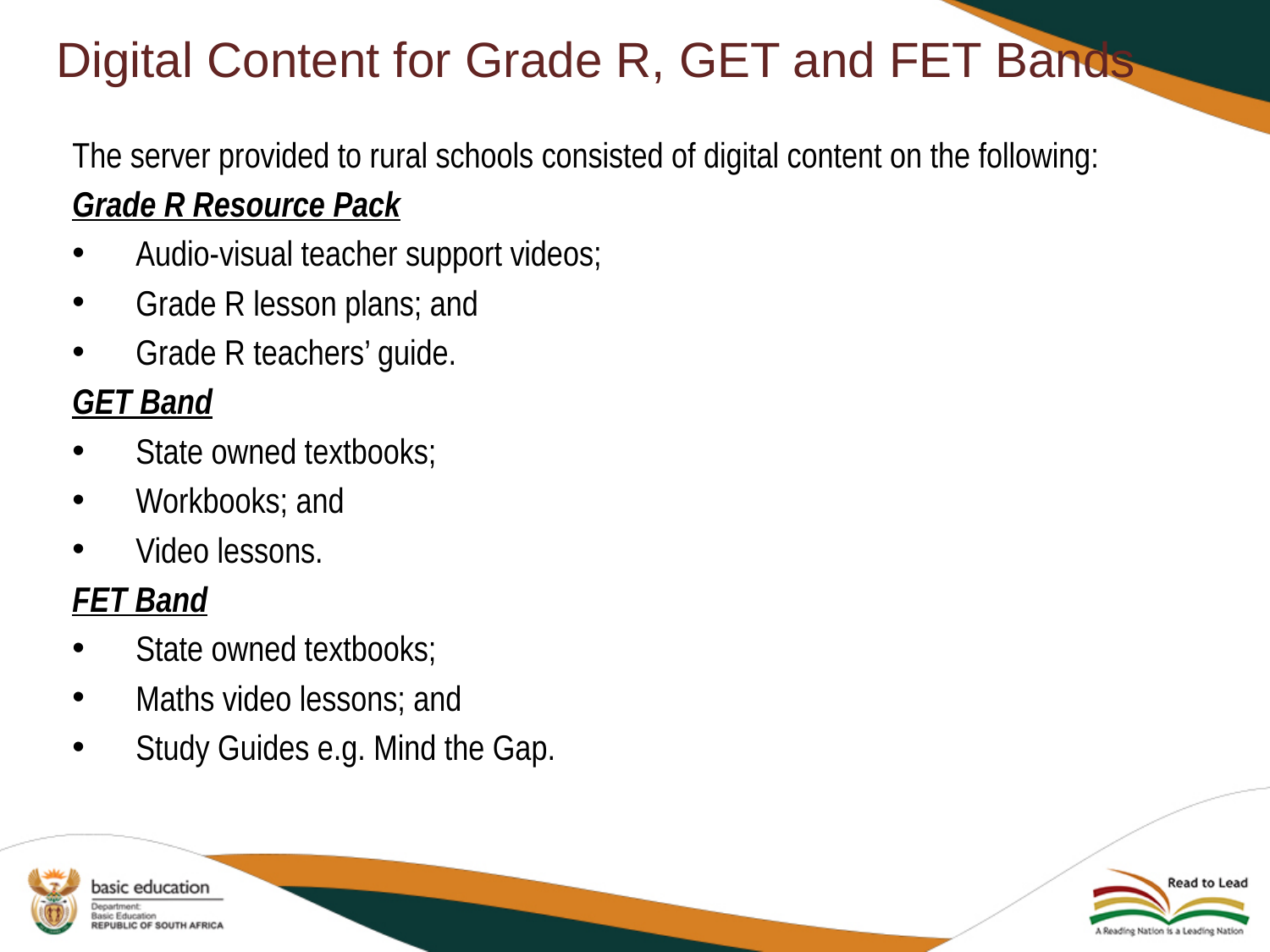

# Digital Content for Grade R, GET and FET Bands
The server provided to rural schools consisted of digital content on the following:
Grade R Resource Pack
Audio-visual teacher support videos;
Grade R lesson plans; and
Grade R teachers’ guide.
GET Band
State owned textbooks;
Workbooks; and
Video lessons.
FET Band
State owned textbooks;
Maths video lessons; and
Study Guides e.g. Mind the Gap.